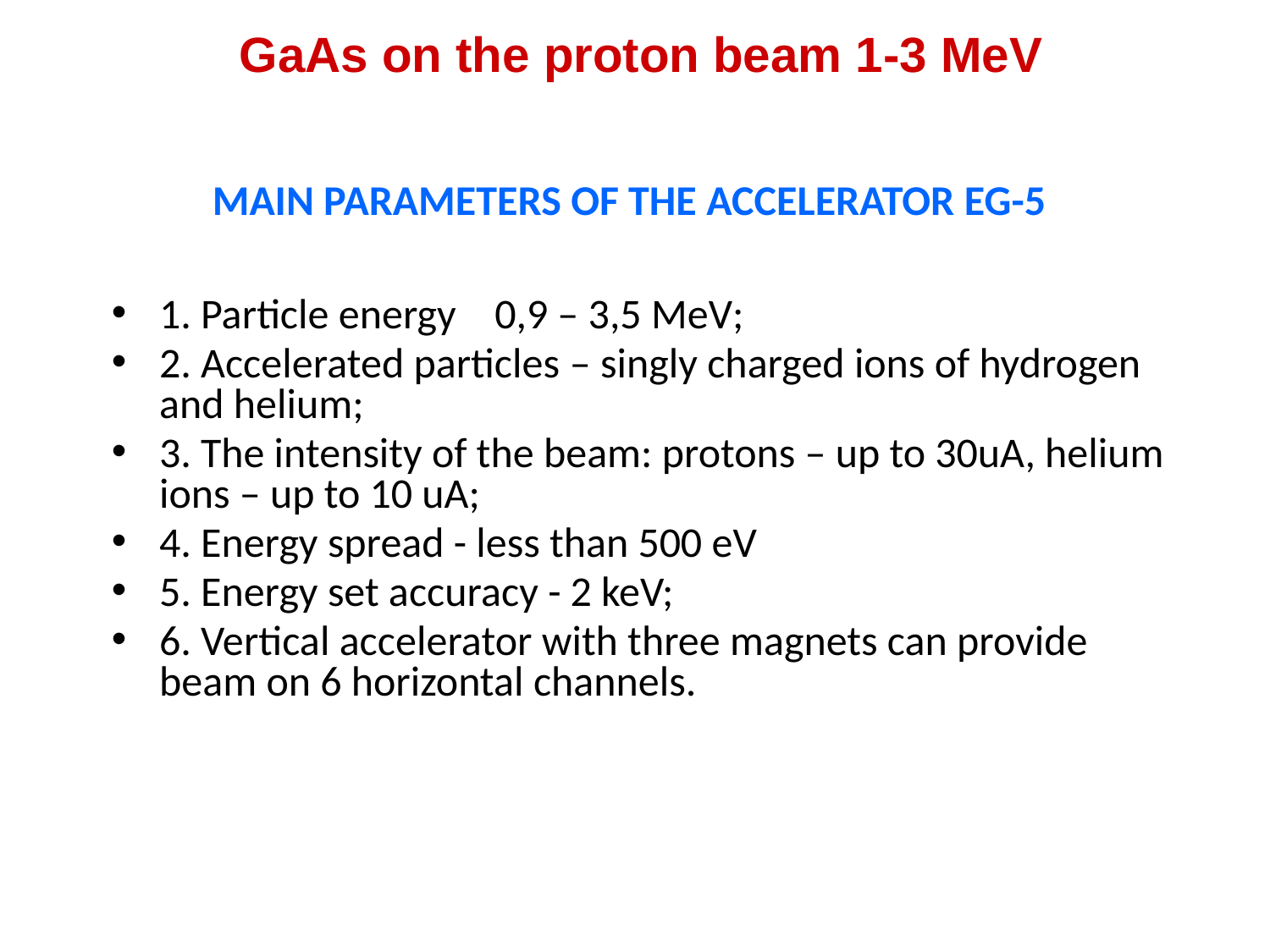

GaAs on the proton beam 1-3 MeV
MAIN PARAMETERS OF THE ACCELERATOR EG-5

1. Particle energy    0,9 – 3,5 MeV;
2. Accelerated particles – singly charged ions of hydrogen and helium;
3. The intensity of the beam: protons – up to 30uA, helium ions – up to 10 uA;
4. Energy spread - less than 500 eV
5. Energy set accuracy - 2 keV;
6. Vertical accelerator with three magnets can provide beam on 6 horizontal channels.